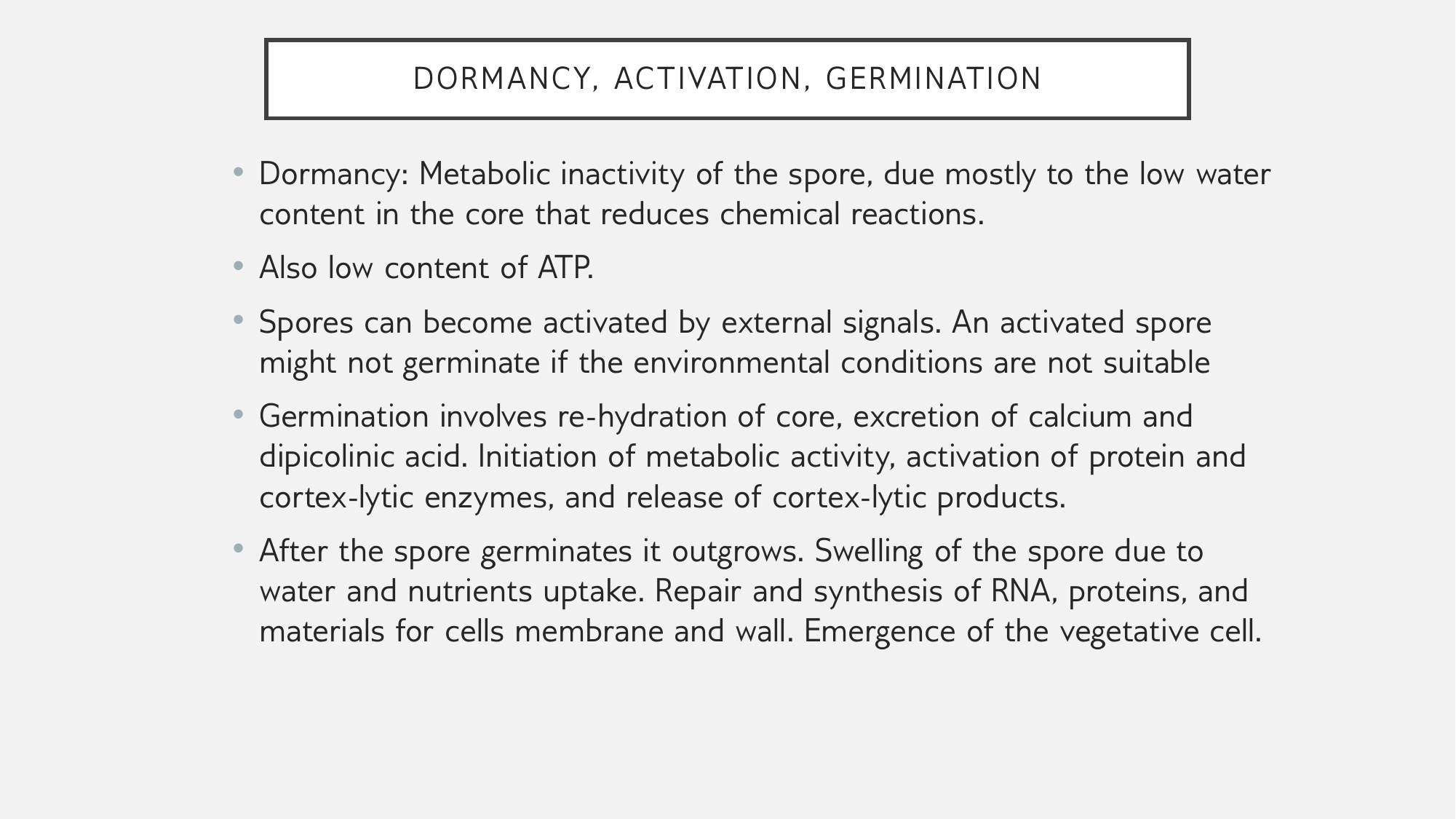

# Dormancy, activation, germination
Dormancy: Metabolic inactivity of the spore, due mostly to the low water content in the core that reduces chemical reactions.
Also low content of ATP.
Spores can become activated by external signals. An activated spore might not germinate if the environmental conditions are not suitable
Germination involves re-hydration of core, excretion of calcium and dipicolinic acid. Initiation of metabolic activity, activation of protein and cortex-lytic enzymes, and release of cortex-lytic products.
After the spore germinates it outgrows. Swelling of the spore due to water and nutrients uptake. Repair and synthesis of RNA, proteins, and materials for cells membrane and wall. Emergence of the vegetative cell.